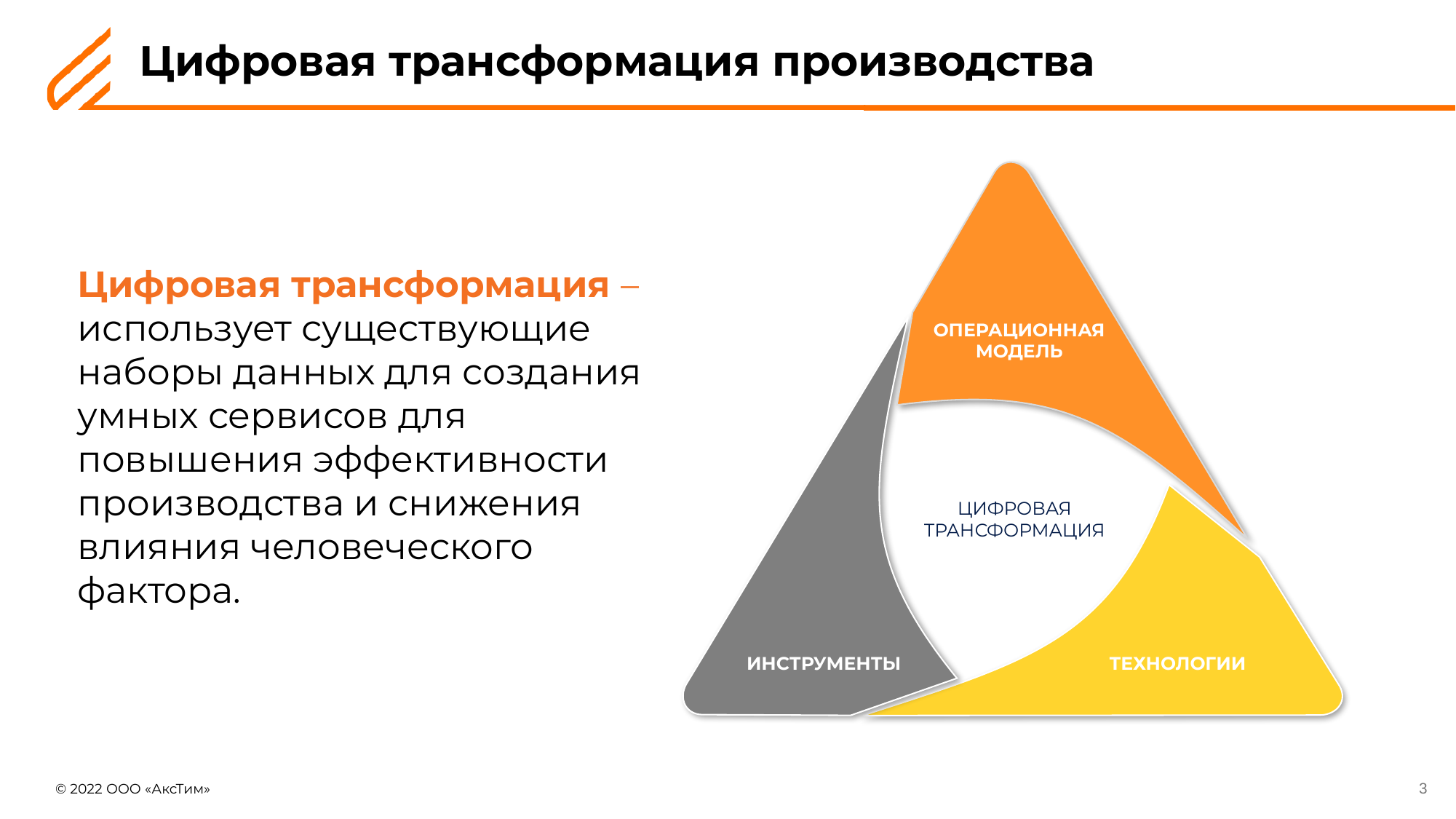

Цифровая трансформация производства

ОПЕРАЦИОННАЯ МОДЕЛЬ

ЦИФРОВАЯ
ТРАНСФОРМАЦИЯ
ИНСТРУМЕНТЫ
ТЕХНОЛОГИИ

Цифровая трансформация – использует существующие наборы данных для создания умных сервисов для повышения эффективности производства и снижения влияния человеческого фактора.
3